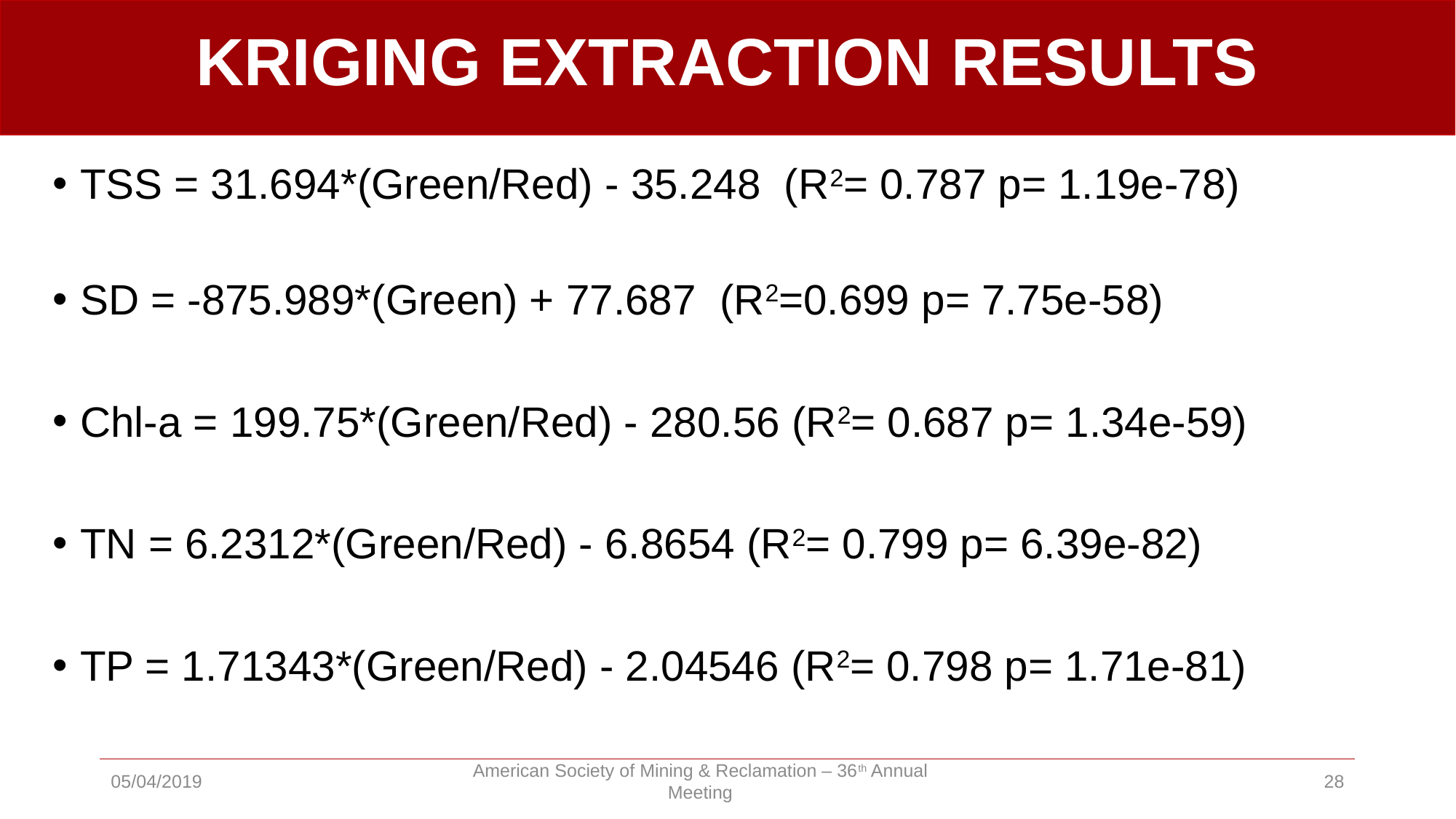

# KRIGING EXTRACTION RESULTS
TSS = 31.694*(Green/Red) - 35.248  (R2= 0.787 p= 1.19e-78)R2R
2
SD = -875.989*(Green) + 77.687  (R2=0.699 p= 7.75e-58)

Chl-a = 199.75*(Green/Red) - 280.56 (R2= 0.687 p= 1.34e-59)

TN = 6.2312*(Green/Red) - 6.8654 (R2= 0.799 p= 6.39e-82)

TP = 1.71343*(Green/Red) - 2.04546 (R2= 0.798 p= 1.71e-81)

05/04/2019
American Society of Mining & Reclamation – 36th Annual Meeting
28